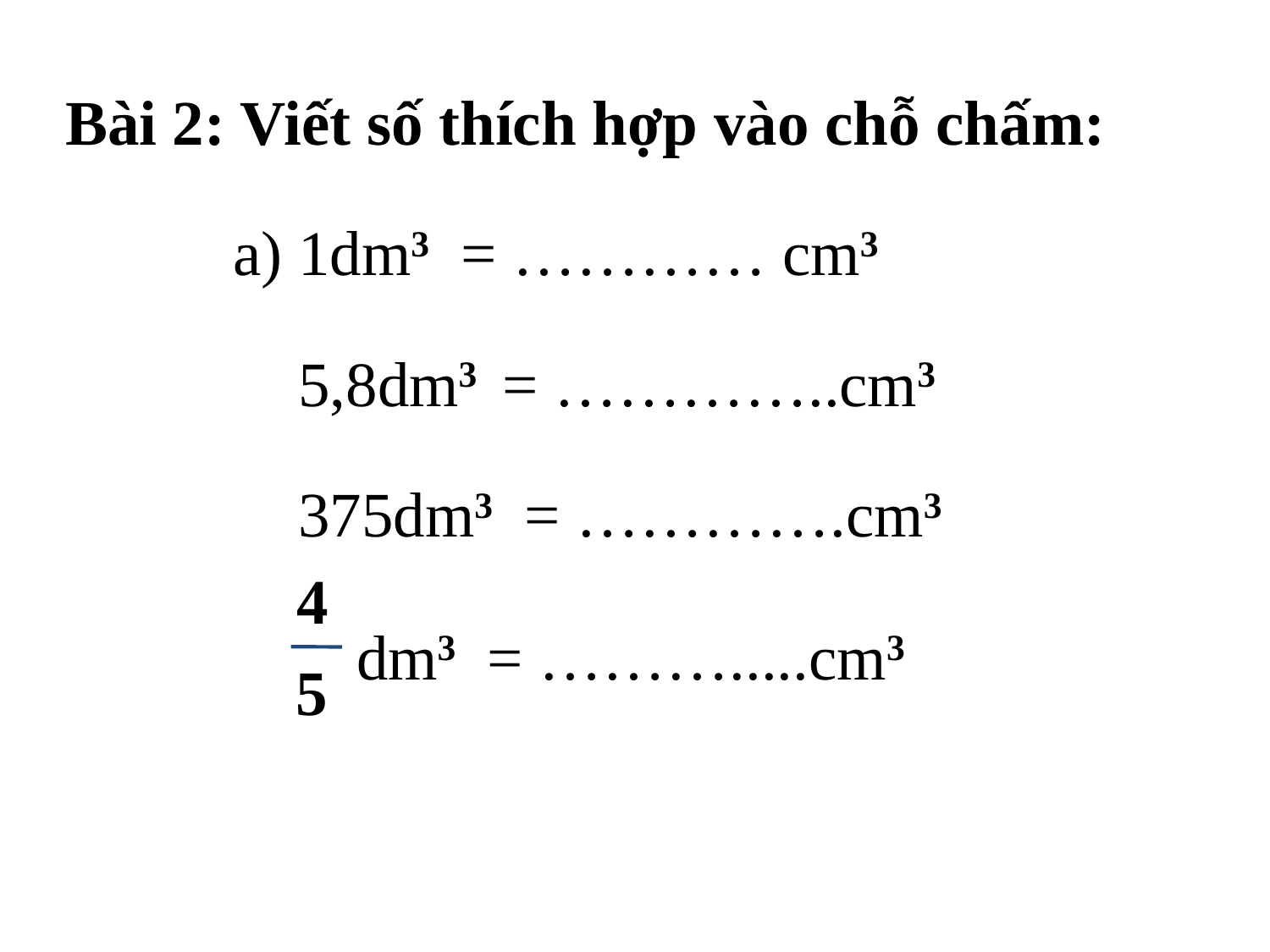

Bài 2: Viết số thích hợp vào chỗ chấm:
a) 1dm3  = ………… cm3
5,8dm3  = …………..cm3
375dm3  = ………….cm3
4

5
dm3  = ……….....cm3